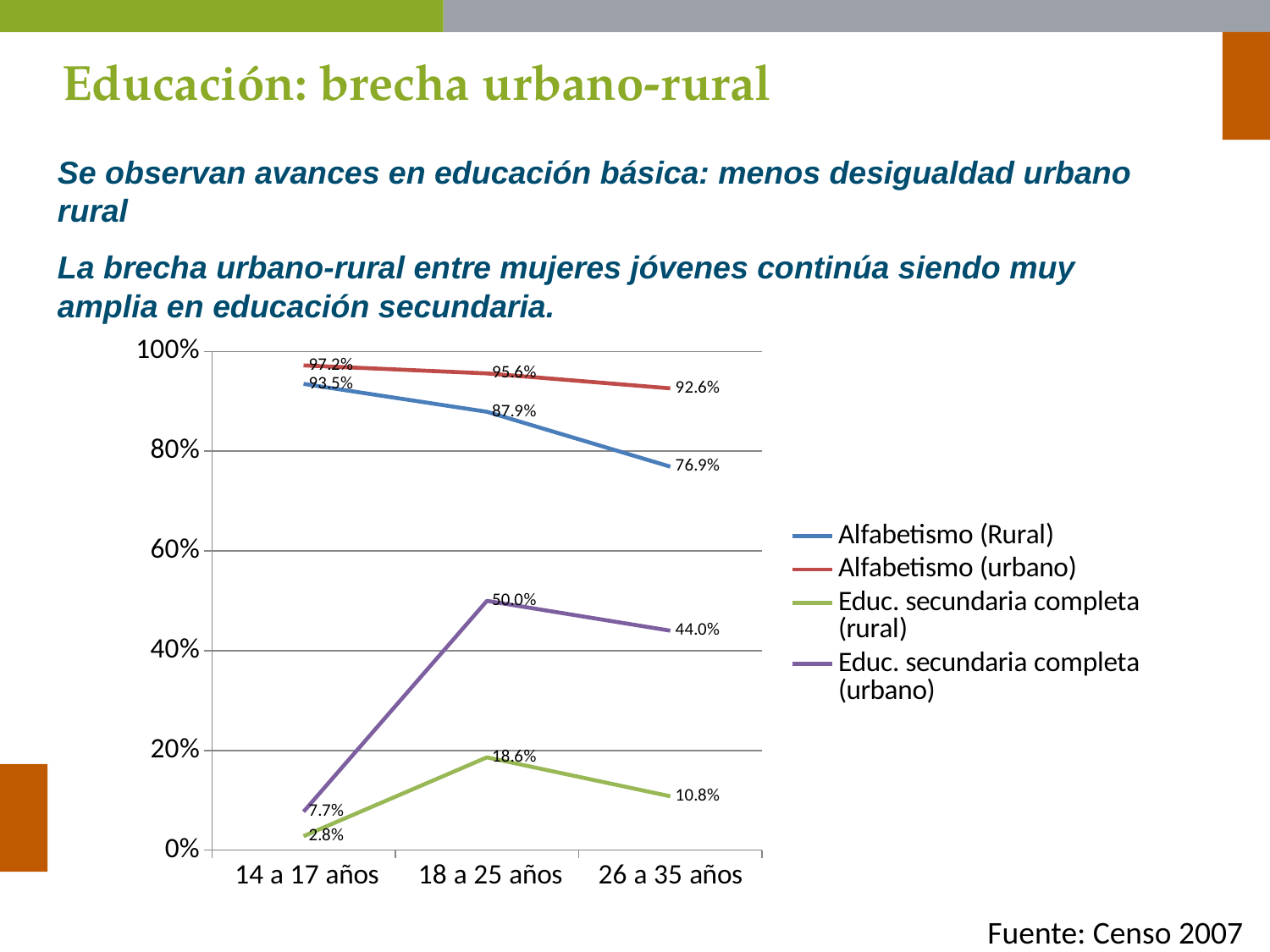

Educación: brecha urbano-rural

Se observan avances en educación básica: menos desigualdad urbano rural
La brecha urbano-rural entre mujeres jóvenes continúa siendo muy amplia en educación secundaria.

### Chart

| Category | Alfabetismo (Rural) | Alfabetismo (urbano) | Educ. secundaria completa (rural) | Educ. secundaria completa (urbano) |
|---|---|---|---|---|
|  14 a 17 años | 0.935 | 0.9720000000000001 | 0.028 | 0.077 |
|  18 a 25 años | 0.8790000000000001 | 0.9560000000000001 | 0.18600000000000005 | 0.5 |
| 26 a 35 años | 0.7690000000000001 | 0.9259999999999999 | 0.10800000000000003 | 0.44 |
Fuente: Censo 2007